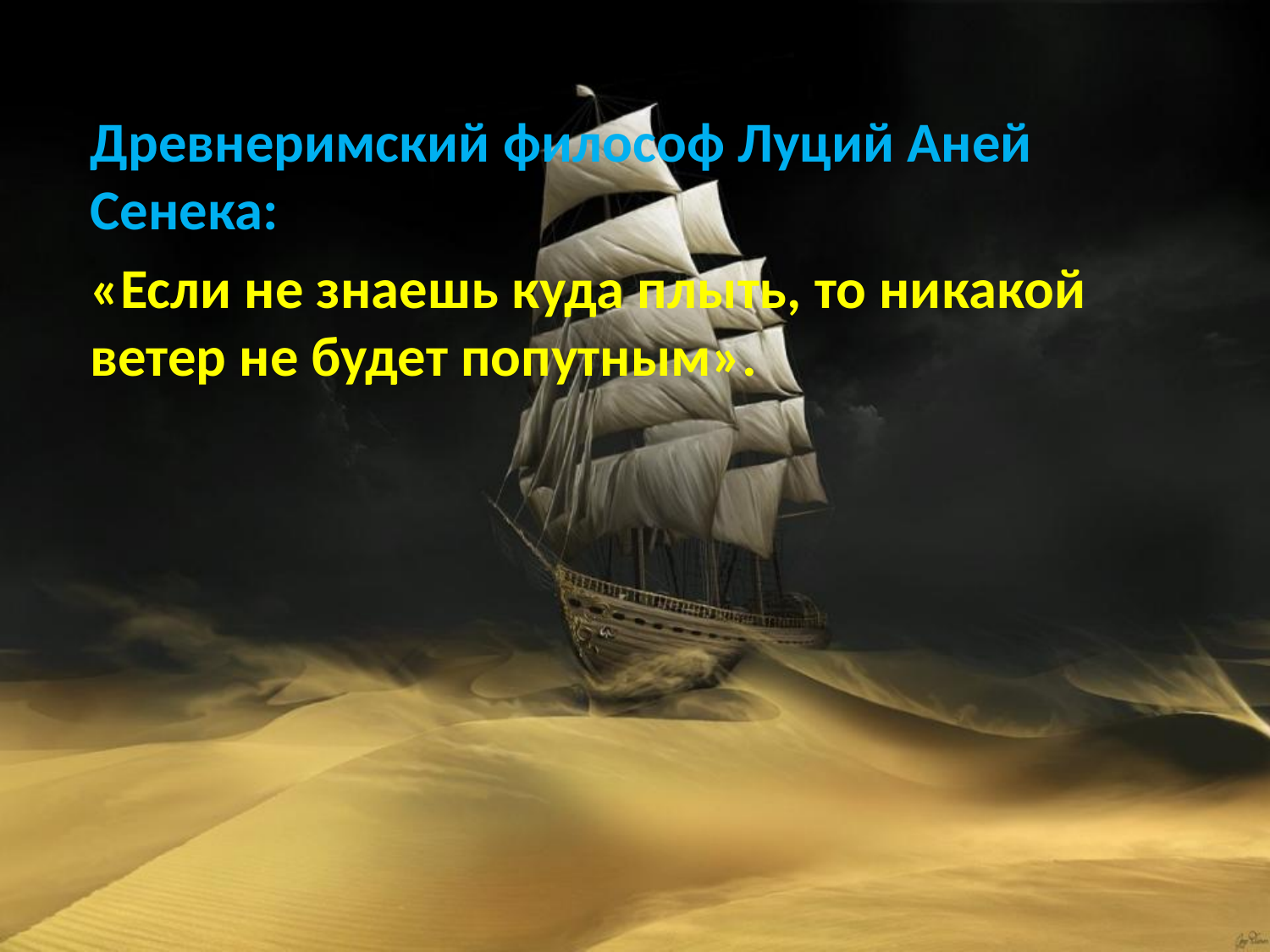

Древнеримский философ Луций Аней Сенека:
	«Если не знаешь куда плыть, то никакой ветер не будет попутным».